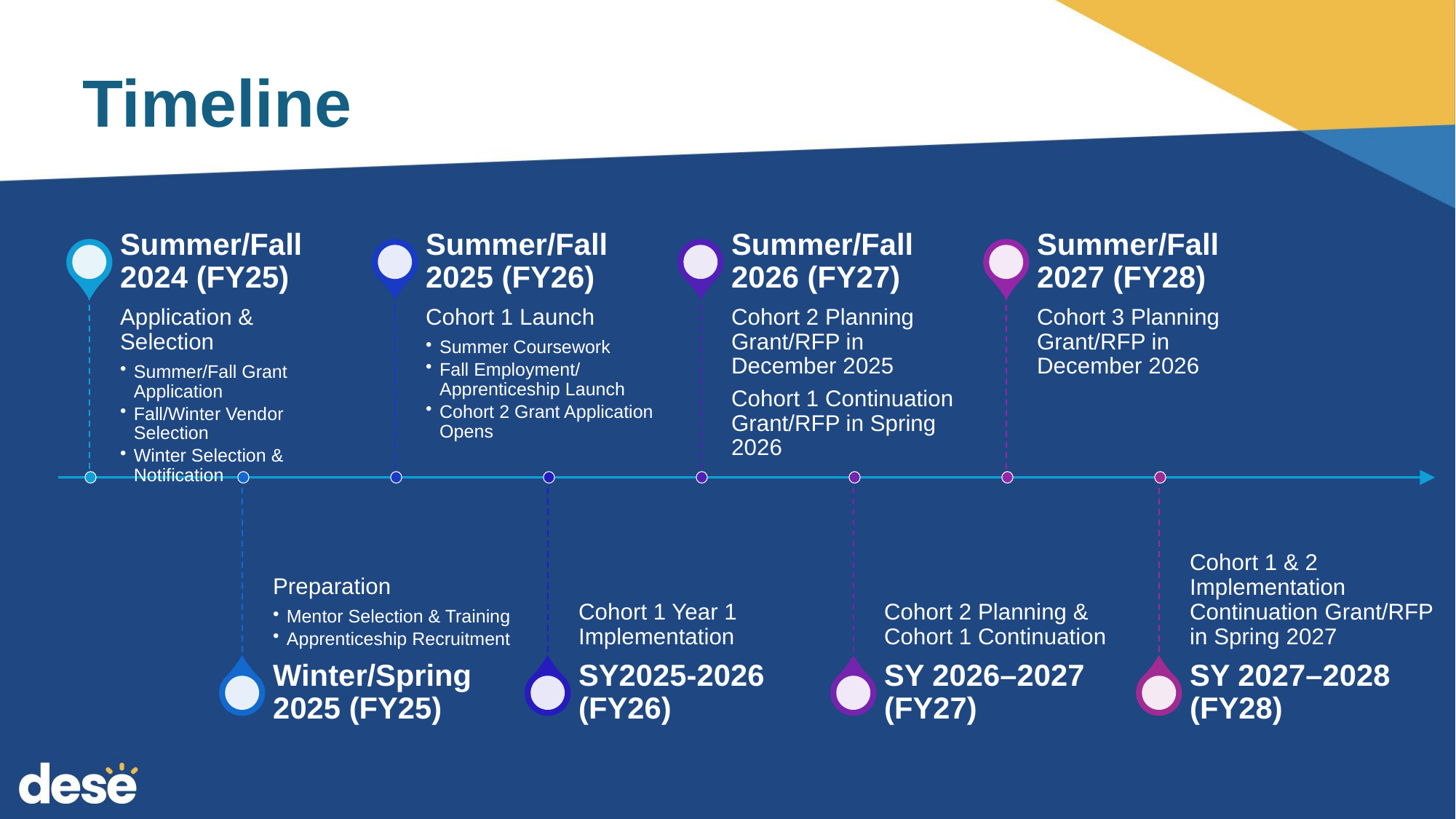

# Timeline
Application & Selection
Summer/Fall Grant Application
Fall/Winter Vendor Selection
Winter Selection & Notification
Summer/Fall 2024 (FY25)
Preparation
Mentor Selection & Training
Apprenticeship Recruitment
Winter/Spring 2025 (FY25)
Cohort 1 Launch
Summer Coursework
Fall Employment/ Apprenticeship Launch
Cohort 2 Grant Application Opens
Summer/Fall 2025 (FY26)
Cohort 1 Year 1 Implementation
SY2025-2026 (FY26)
Cohort 2 Planning Grant/RFP in December 2025
Cohort 1 Continuation Grant/RFP in Spring 2026
Summer/Fall 2026 (FY27)
Cohort 2 Planning & Cohort 1 Continuation
SY 2026–2027 (FY27)
Cohort 3 Planning Grant/RFP in December 2026
Summer/Fall 2027 (FY28)
Cohort 1 & 2 Implementation Continuation Grant/RFP in Spring 2027
SY 2027–2028 (FY28)